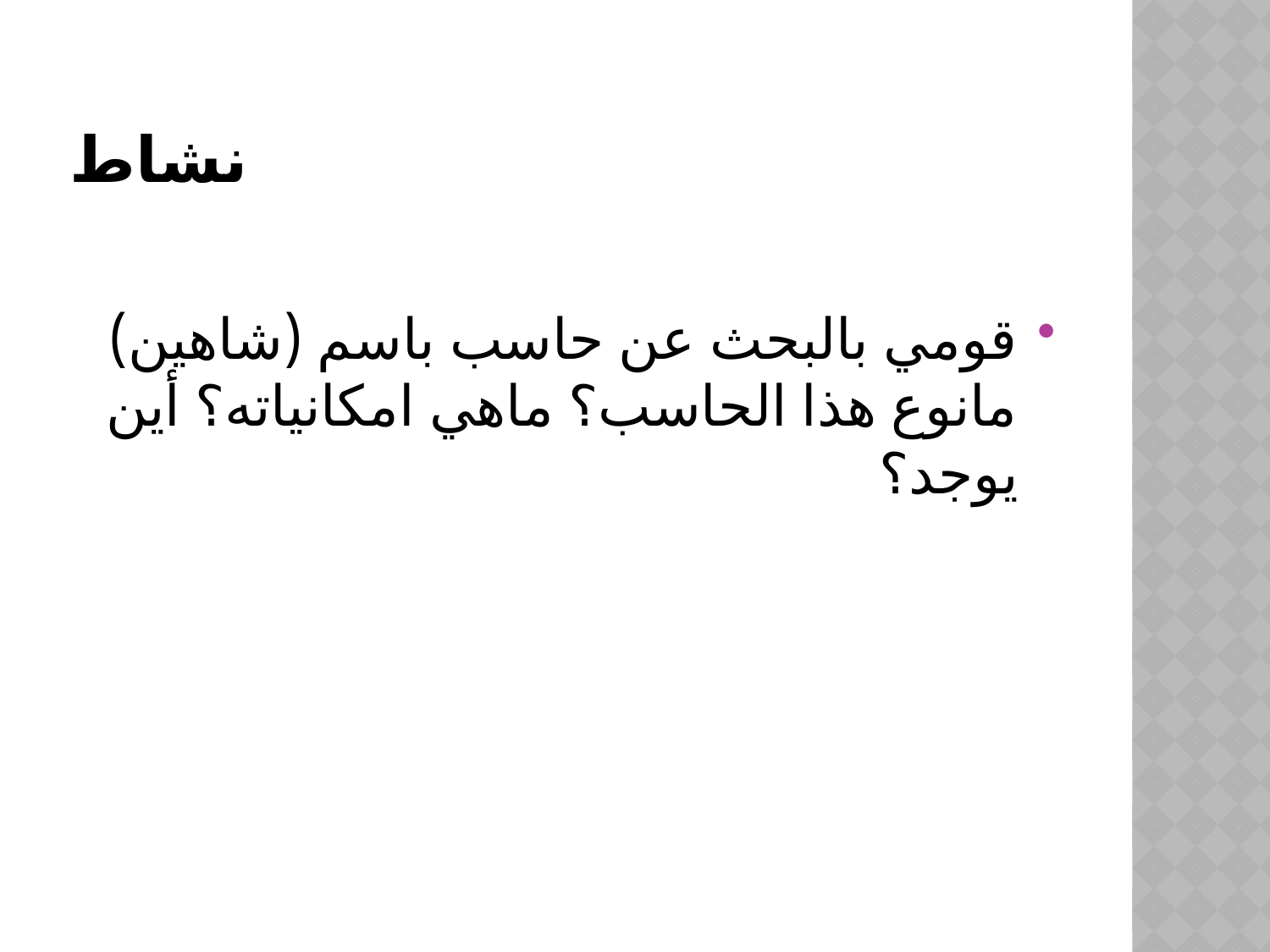

# نشاط

قومي بالبحث عن حاسب باسم (شاهين) مانوع هذا الحاسب؟ ماهي امكانياته؟ أين يوجد؟